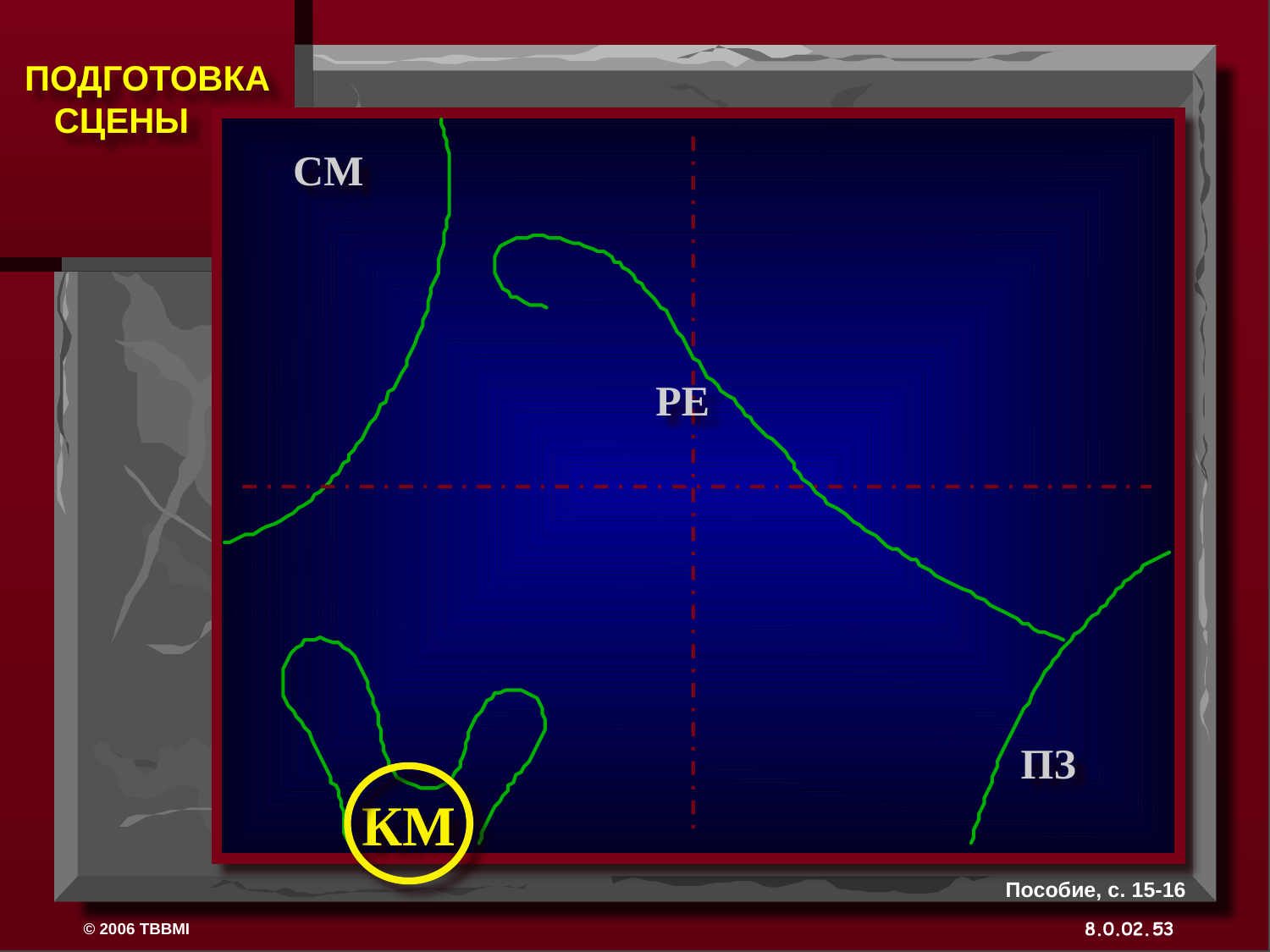

СМ

РЕ

ПЗ

КМ

Пособие, с. 15-16
53